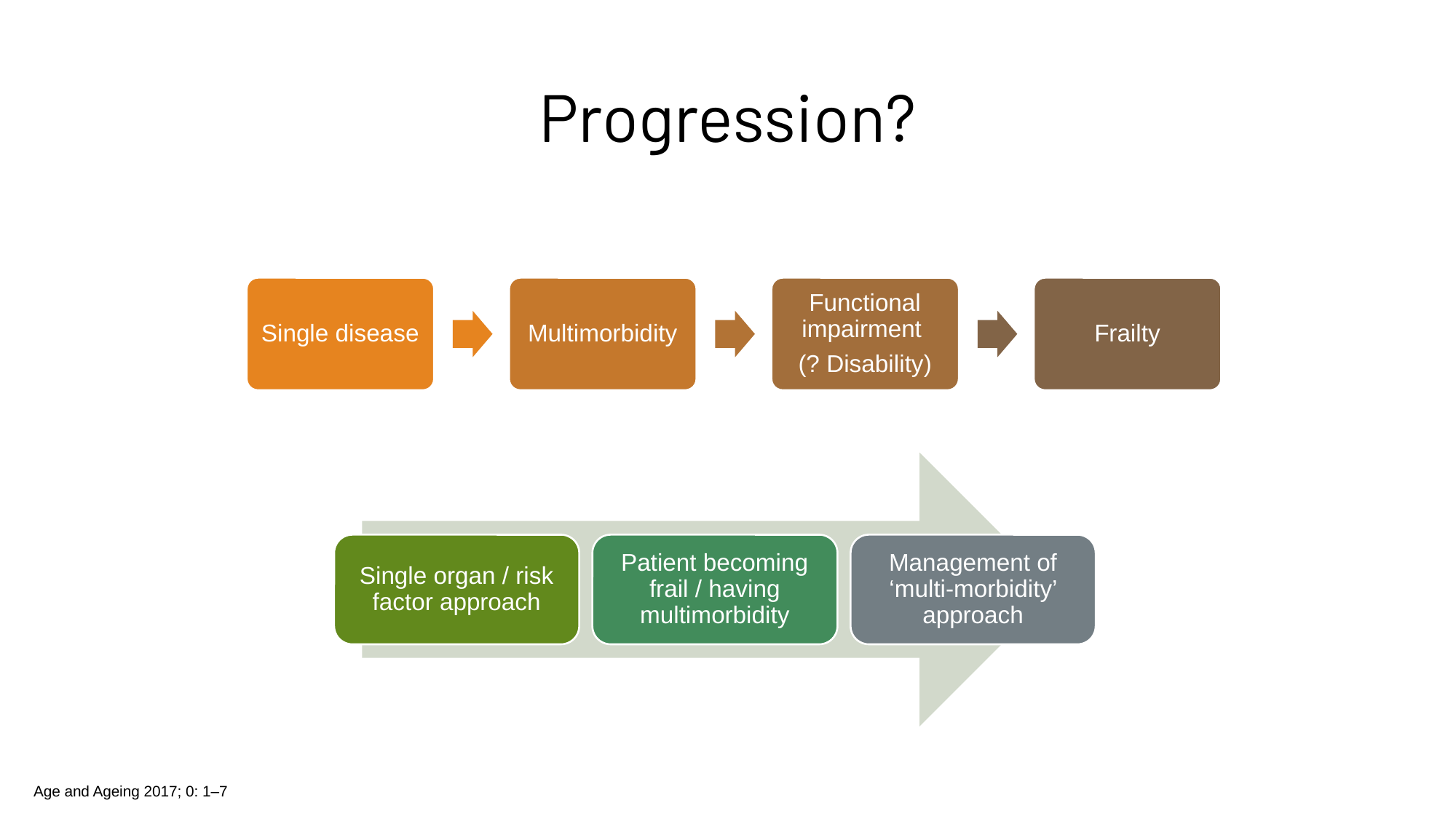

# Progression?

Single disease
Multimorbidity
Functional impairment
(? Disability)
Frailty

Single organ / risk factor approach
Patient becoming frail / having multimorbidity
Management of ‘multi-morbidity’ approach
Age and Ageing 2017; 0: 1–7